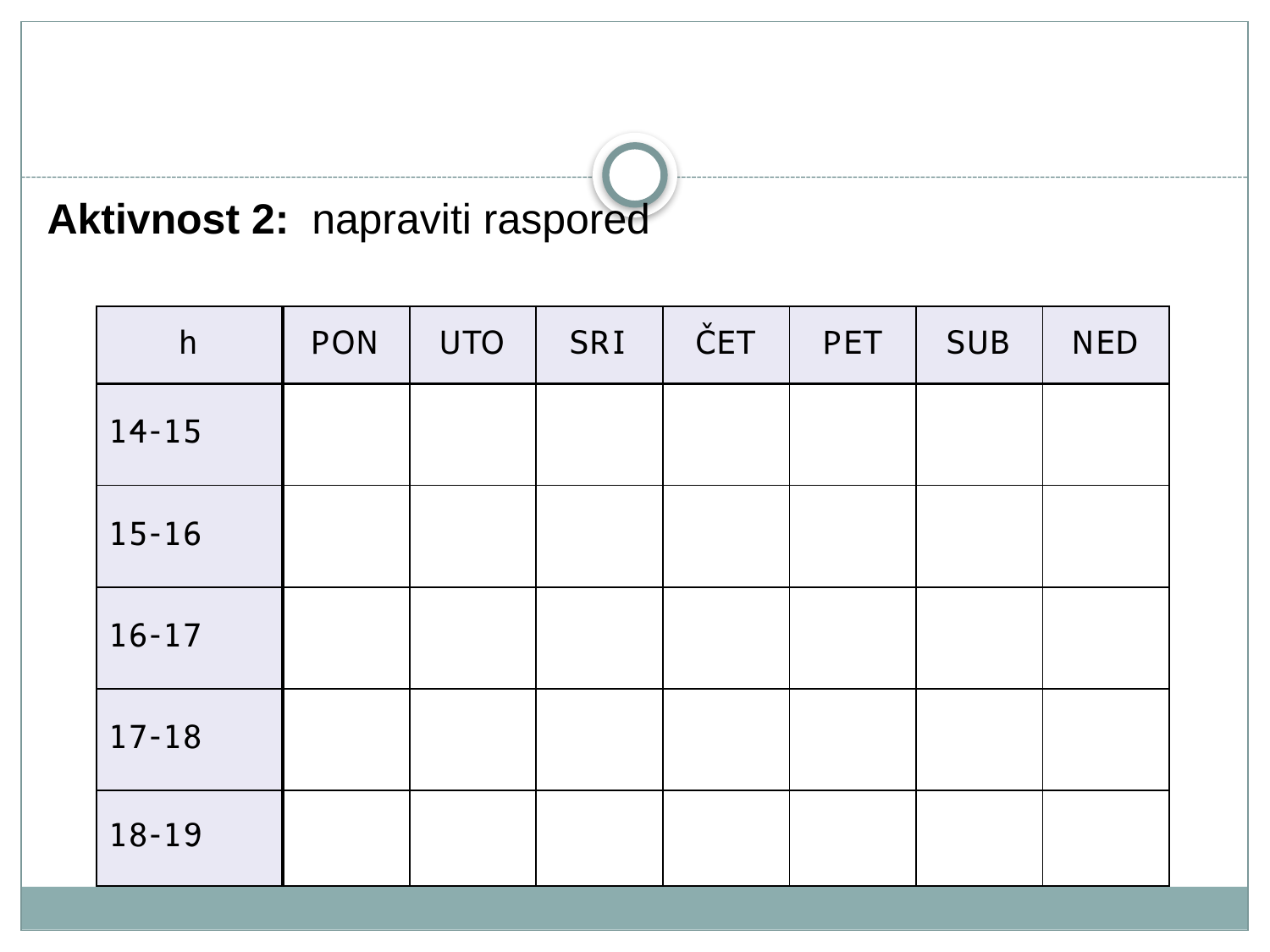

Aktivnost 2: 	napraviti raspored
| h | PON | UTO | SRI | ČET | PET | SUB | NED |
| --- | --- | --- | --- | --- | --- | --- | --- |
| 14-15 |  |  |  |  |  |  |  |
| 15-16 |  |  |  |  |  |  |  |
| 16-17 |  |  |  |  |  |  |  |
| 17-18 |  |  |  |  |  |  |  |
| 18-19 |  |  |  |  |  |  |  |